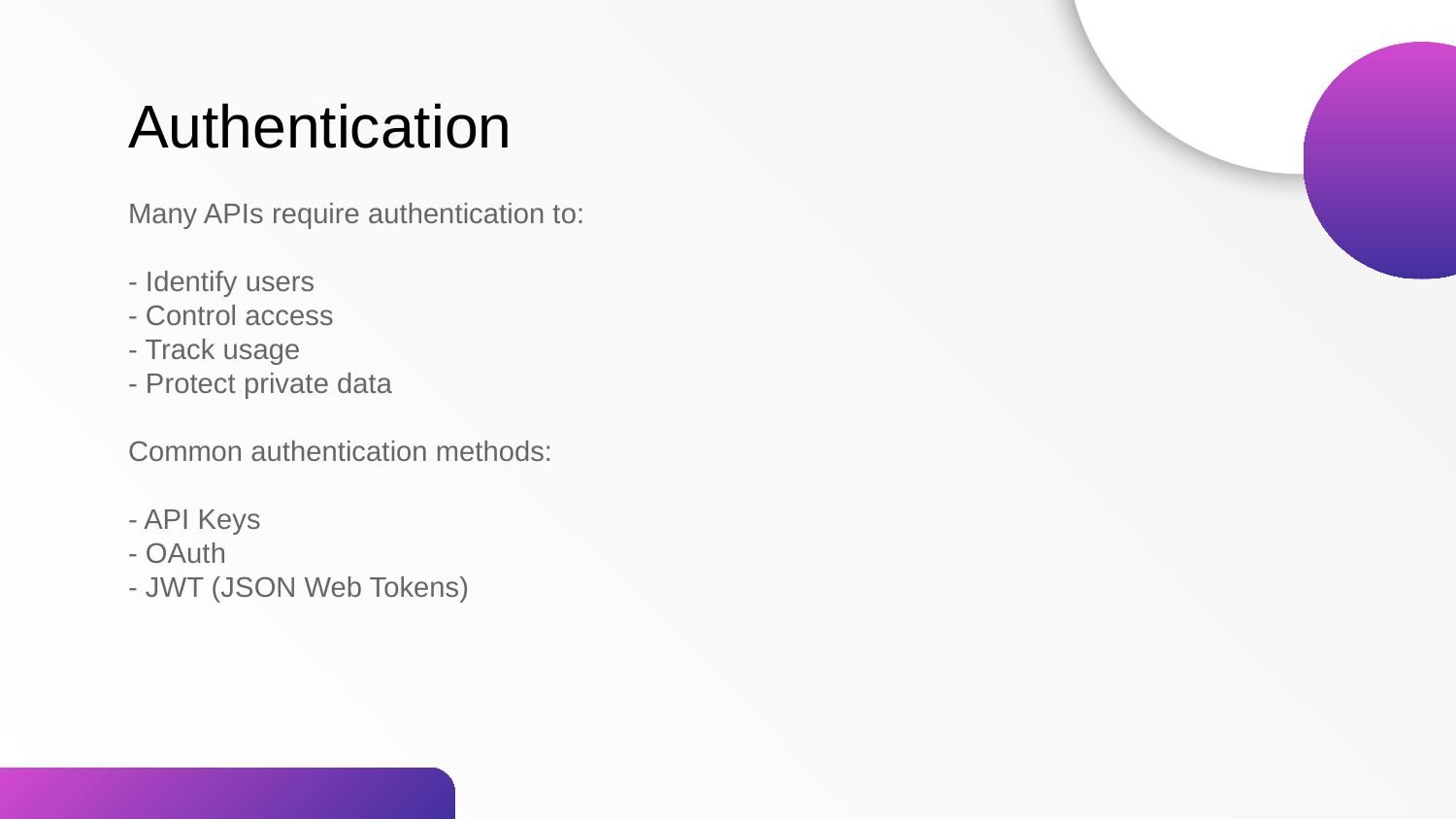

Authentication
Many APIs require authentication to:

- Identify users
- Control access
- Track usage
- Protect private data

Common authentication methods:

- API Keys
- OAuth
- JWT (JSON Web Tokens)